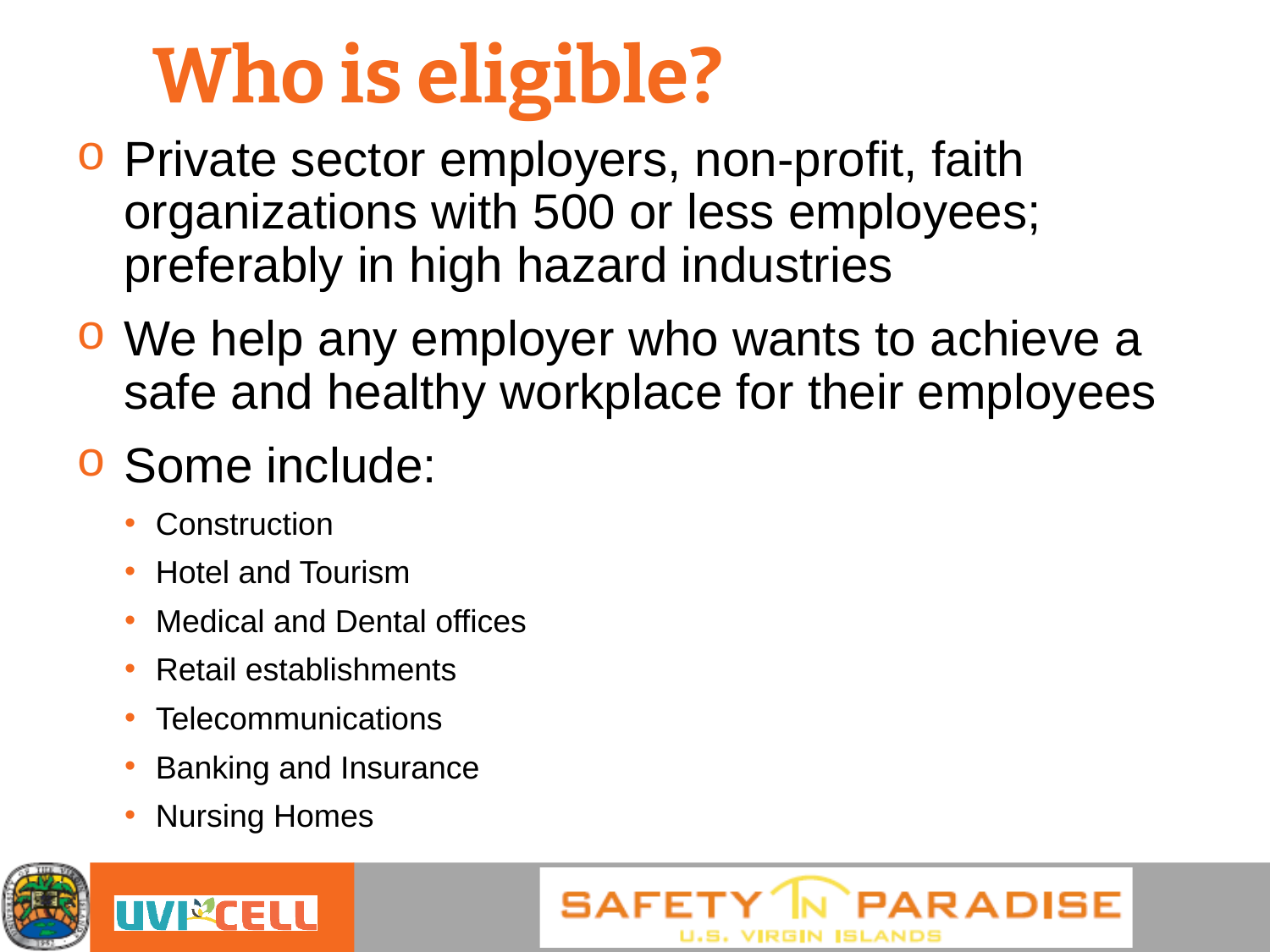

# Who is eligible?
Private sector employers, non-profit, faith organizations with 500 or less employees; preferably in high hazard industries
We help any employer who wants to achieve a safe and healthy workplace for their employees
Some include:
Construction
Hotel and Tourism
Medical and Dental offices
Retail establishments
Telecommunications
Banking and Insurance
Nursing Homes